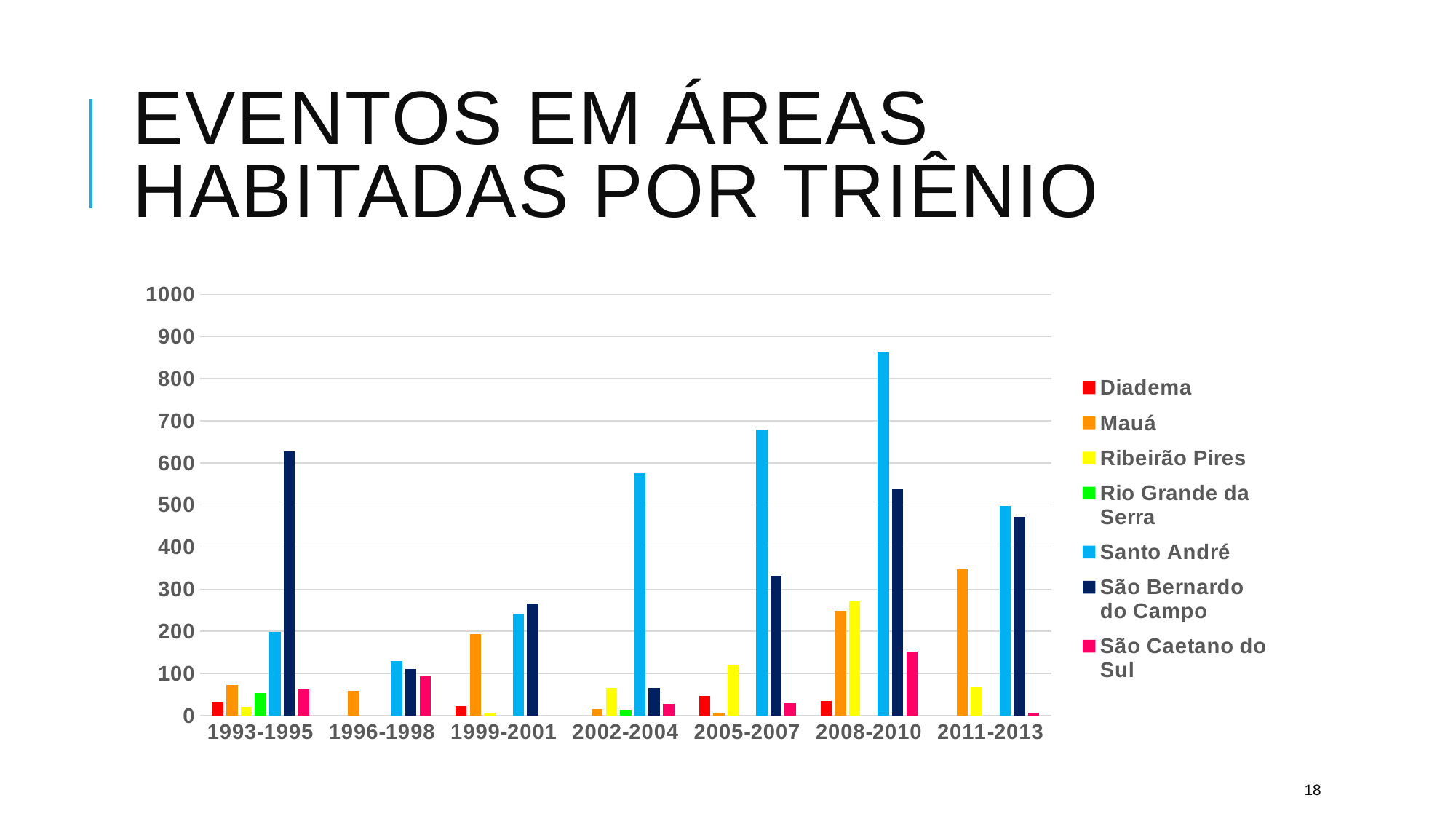

# Eventos em áreas habitadas por triênio

### Chart

| Category | Diadema | Mauá | Ribeirão Pires | Rio Grande da Serra | Santo André | São Bernardo do Campo | São Caetano do Sul |
|---|---|---|---|---|---|---|---|
| 1993-1995 | 33.0 | 72.0 | 20.0 | 53.0 | 199.0 | 627.0 | 63.0 |
| 1996-1998 | None | 58.0 | None | None | 129.0 | 110.0 | 93.0 |
| 1999-2001 | 23.0 | 193.0 | 6.0 | None | 242.0 | 266.0 | None |
| 2002-2004 | None | 15.0 | 65.0 | 13.0 | 575.0 | 65.0 | 27.0 |
| 2005-2007 | 46.0 | 5.0 | 121.0 | None | 679.0 | 331.0 | 30.0 |
| 2008-2010 | 34.0 | 249.0 | 271.0 | None | 862.0 | 537.0 | 152.0 |
| 2011-2013 | None | 348.0 | 67.0 | None | 498.0 | 471.0 | 6.0 |
18